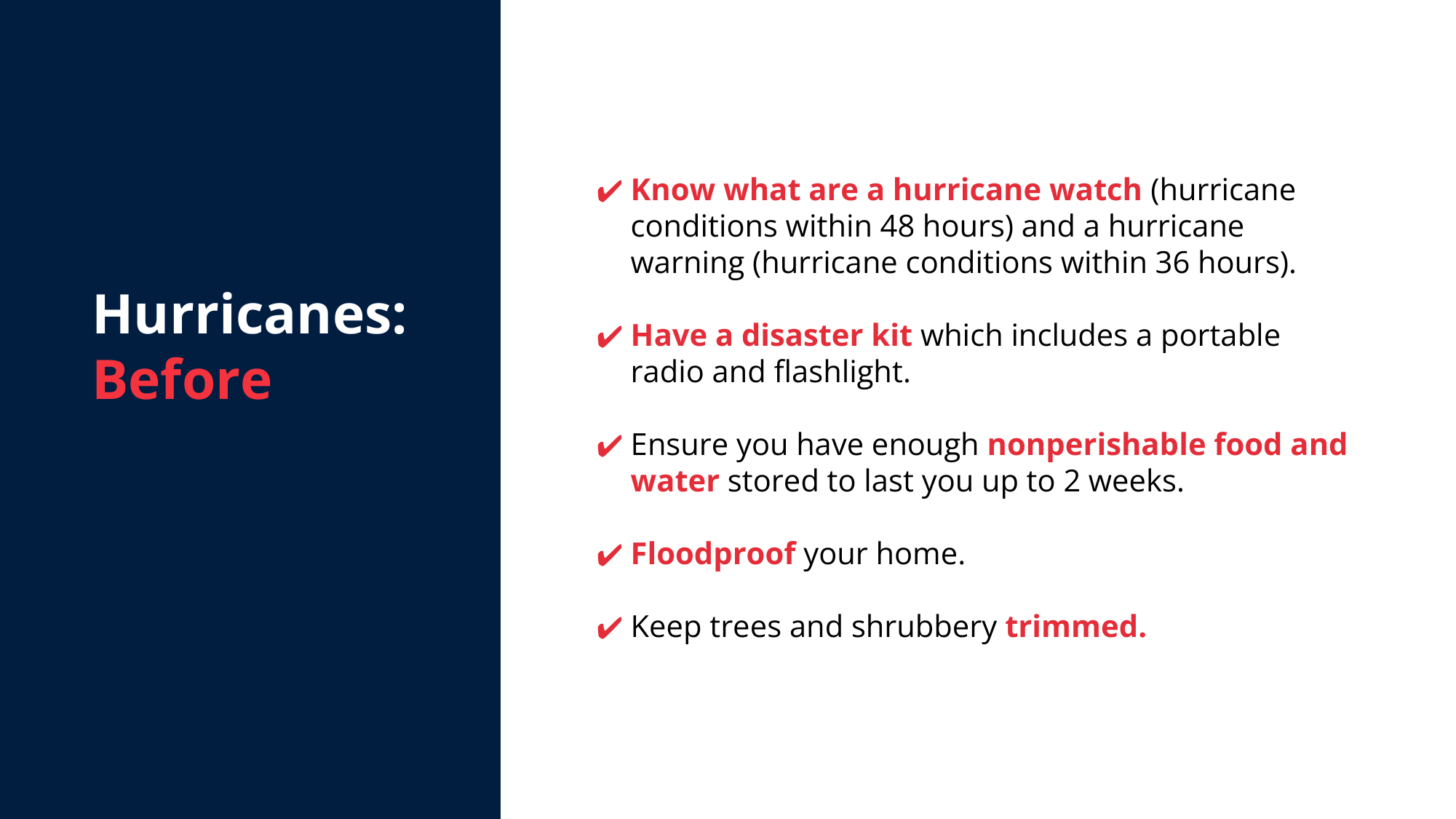

Hurricanes:
Before
Know what are a hurricane watch (hurricane conditions within 48 hours) and a hurricane warning (hurricane conditions within 36 hours).

Have a disaster kit which includes a portable radio and flashlight.

Ensure you have enough nonperishable food and water stored to last you up to 2 weeks.

Floodproof your home.

Keep trees and shrubbery trimmed.